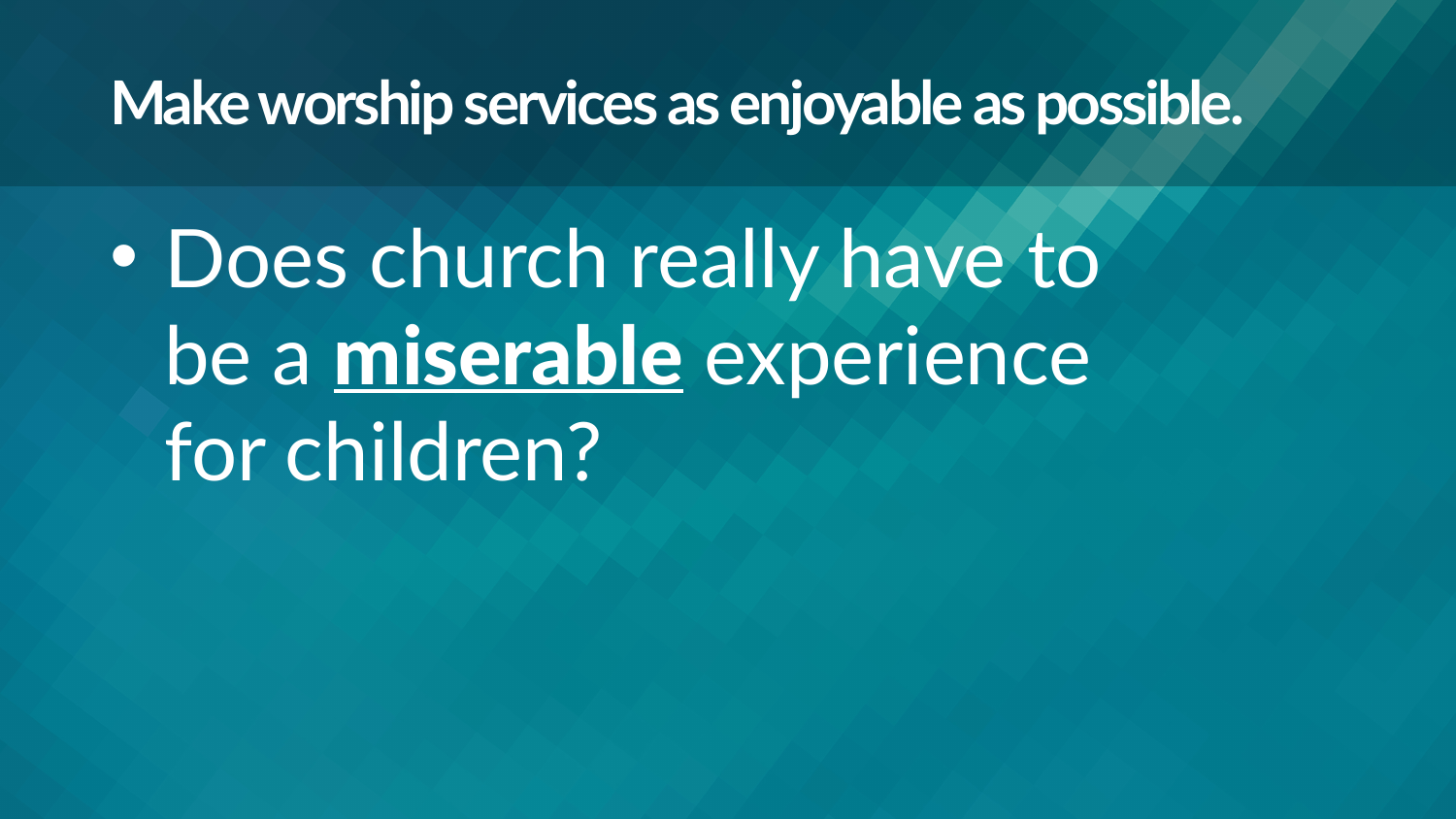

# Make worship services as enjoyable as possible.
Does church really have to
be a miserable experience
for children?